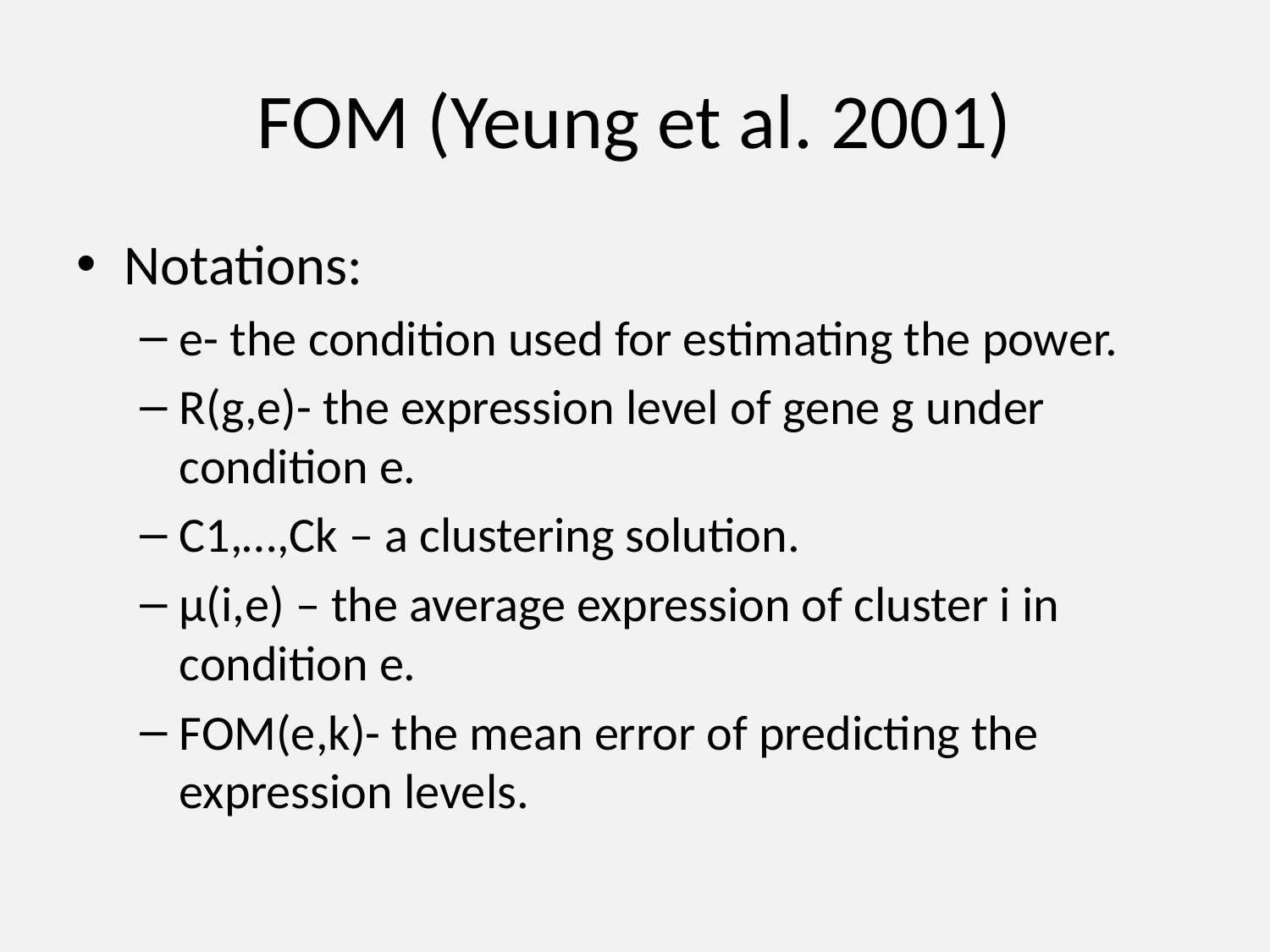

# FOM (Yeung et al. 2001)
Notations:
e- the condition used for estimating the power.
R(g,e)- the expression level of gene g under condition e.
C1,…,Ck – a clustering solution.
μ(i,e) – the average expression of cluster i in condition e.
FOM(e,k)- the mean error of predicting the expression levels.